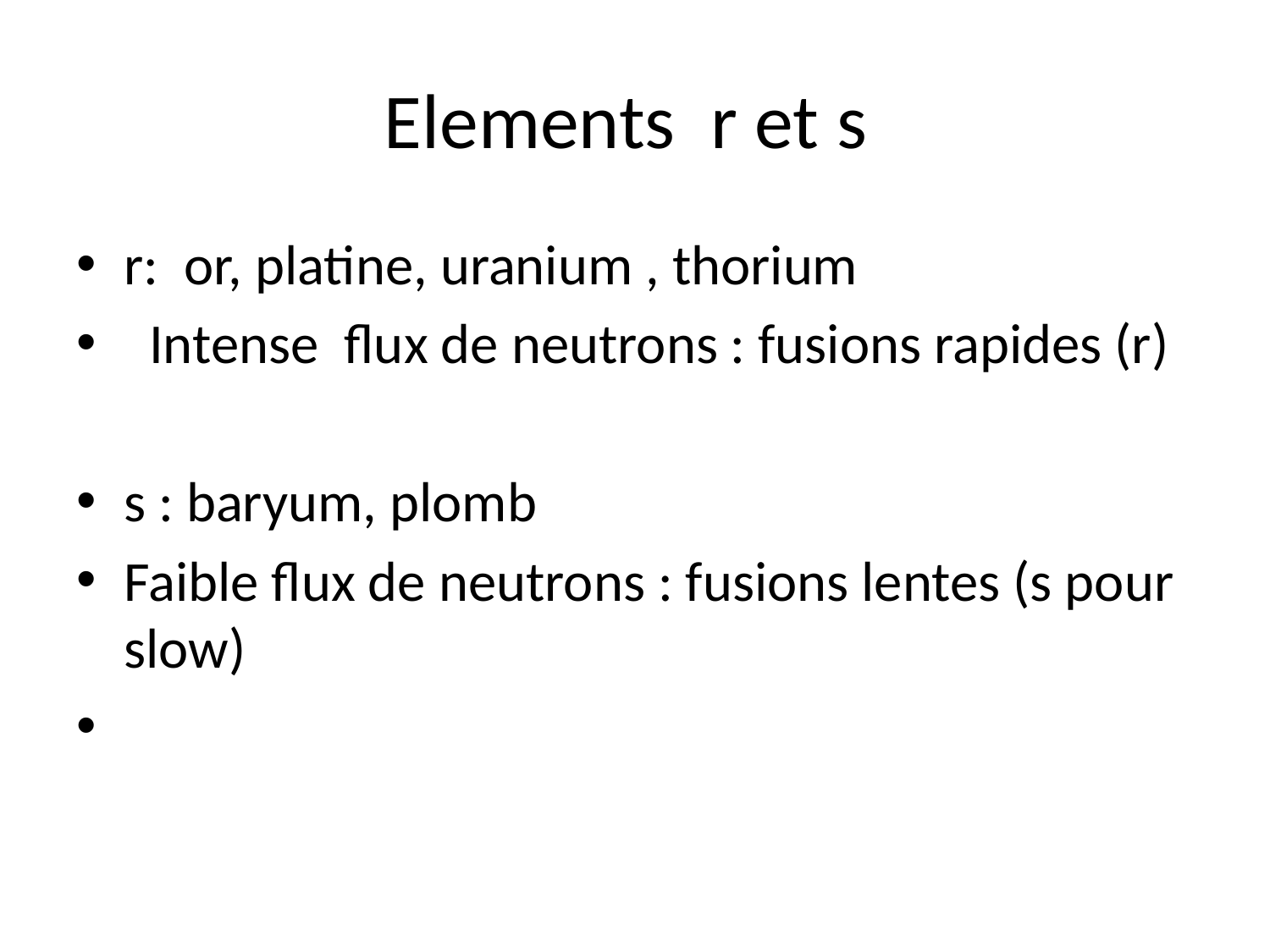

# Elements  r et s
r:  or, platine, uranium , thorium
  Intense  flux de neutrons : fusions rapides (r)

s : baryum, plomb
Faible flux de neutrons : fusions lentes (s pour slow)